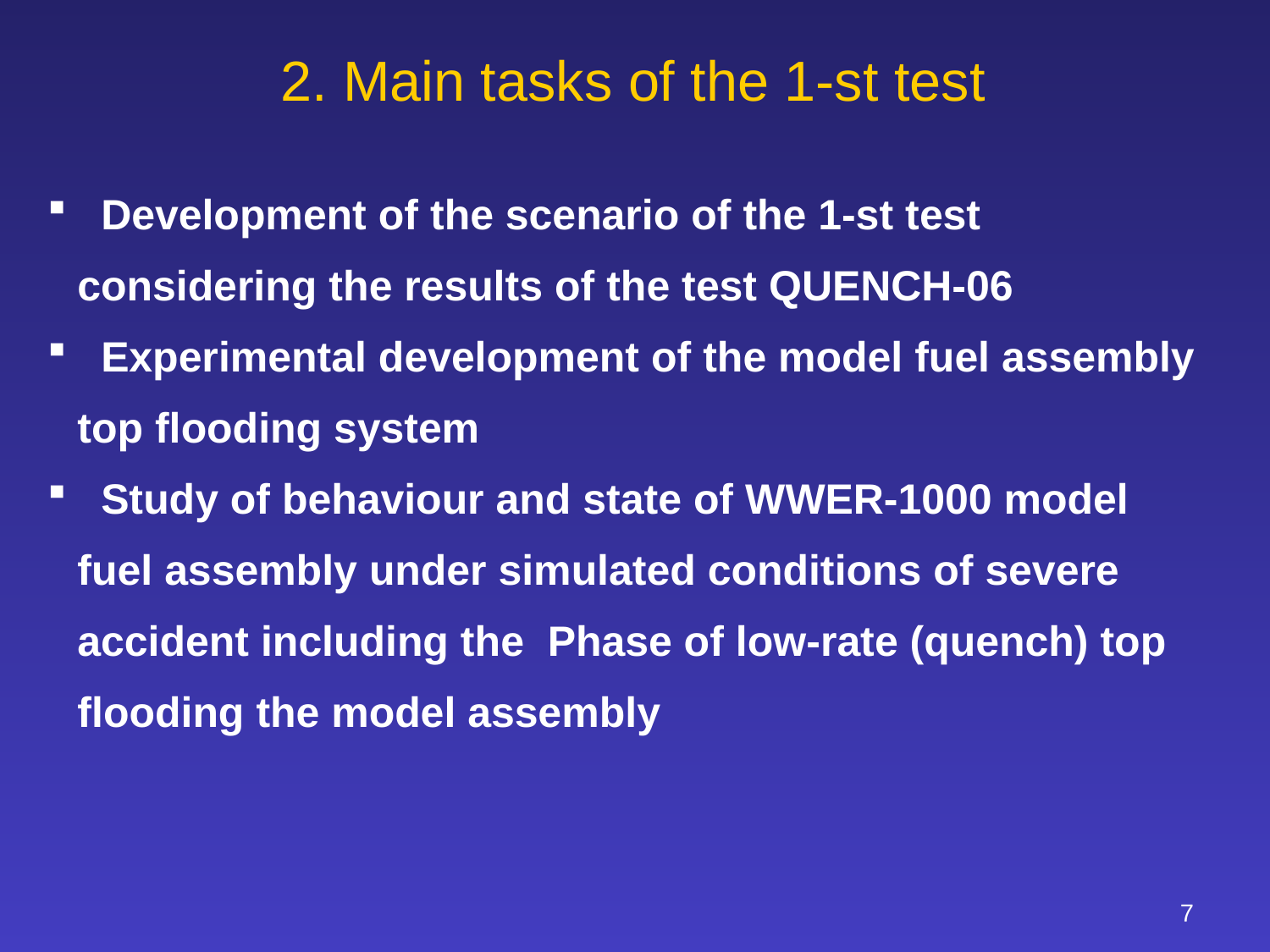

# 2. Main tasks of the 1-st test
  Development of the scenario of the 1-st test considering the results of the test QUENCH-06
  Experimental development of the model fuel assembly top flooding system
  Study of behaviour and state of WWER-1000 model fuel assembly under simulated conditions of severe accident including the  Phase of low-rate (quench) top flooding the model assembly

7